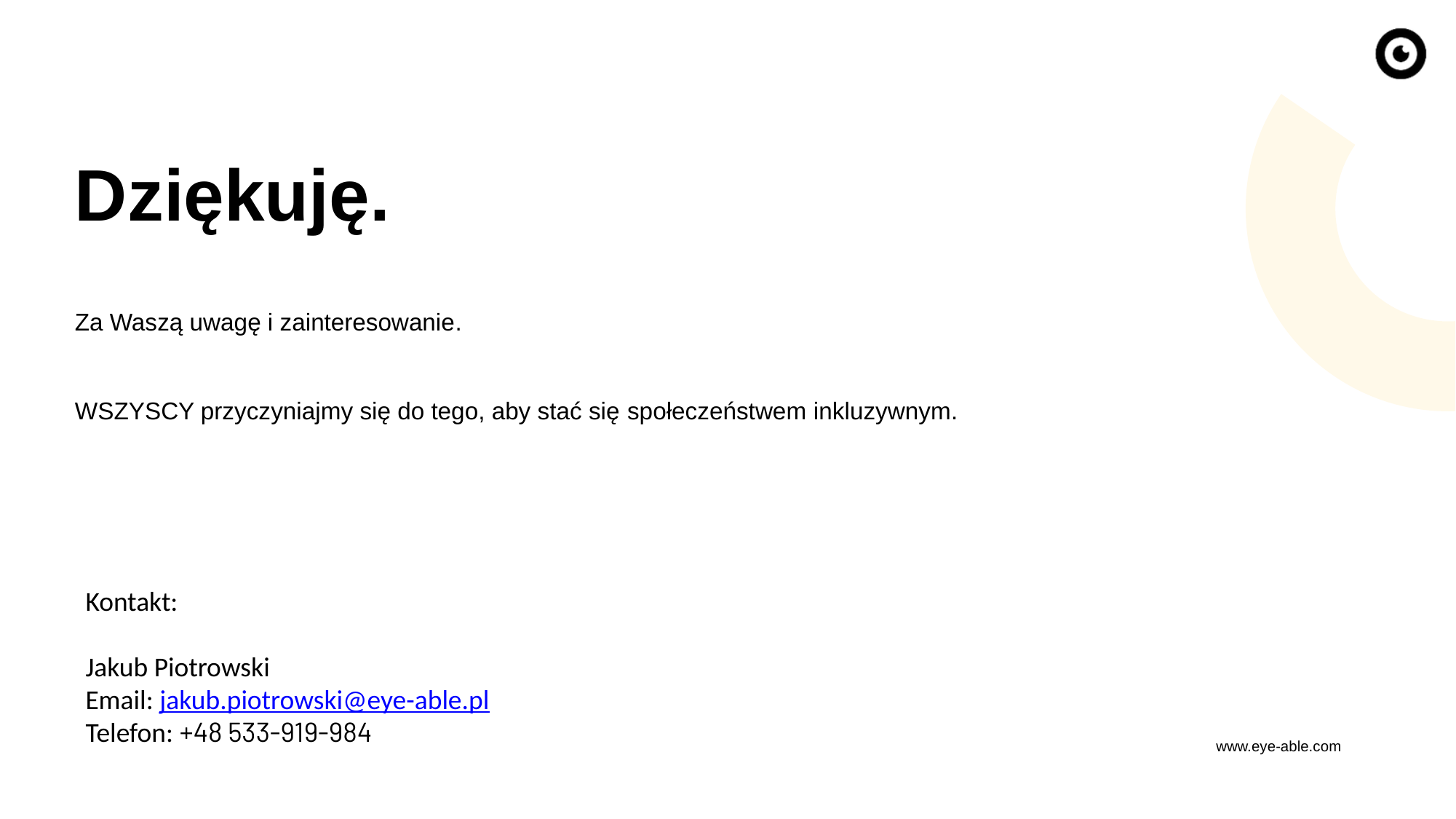

Dziękuję.
Za Waszą uwagę i zainteresowanie.

WSZYSCY przyczyniajmy się do tego, aby stać się społeczeństwem inkluzywnym.
Kontakt:

Jakub Piotrowski
Email: jakub.piotrowski@eye-able.pl
Telefon: +48 533-919-984
www.eye-able.com